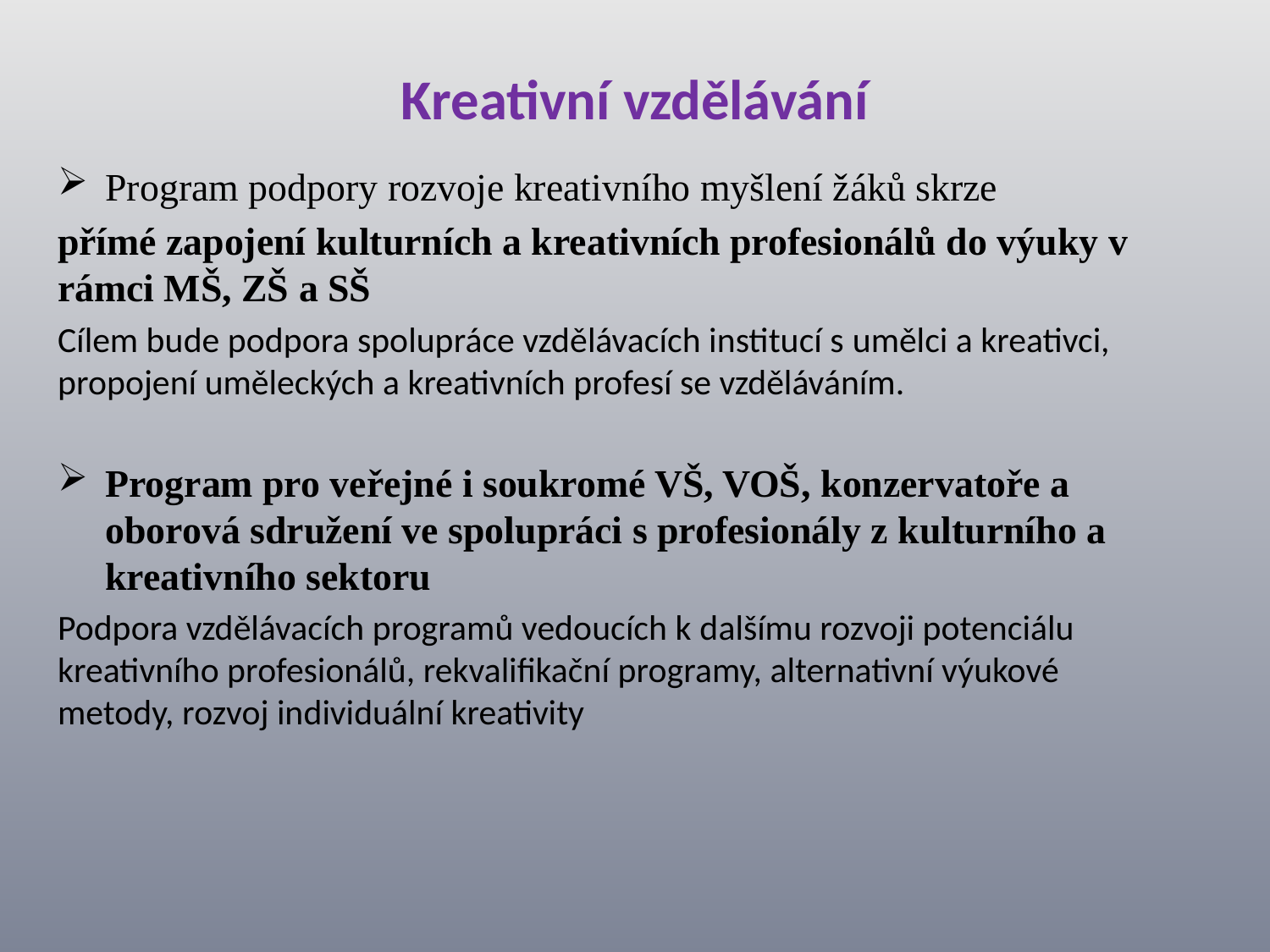

# Kreativní vzdělávání
Program podpory rozvoje kreativního myšlení žáků skrze
přímé zapojení kulturních a kreativních profesionálů do výuky v rámci MŠ, ZŠ a SŠ
Cílem bude podpora spolupráce vzdělávacích institucí s umělci a kreativci, propojení uměleckých a kreativních profesí se vzděláváním.

Program pro veřejné i soukromé VŠ, VOŠ, konzervatoře a oborová sdružení ve spolupráci s profesionály z kulturního a kreativního sektoru
Podpora vzdělávacích programů vedoucích k dalšímu rozvoji potenciálu kreativního profesionálů, rekvalifikační programy, alternativní výukové metody, rozvoj individuální kreativity